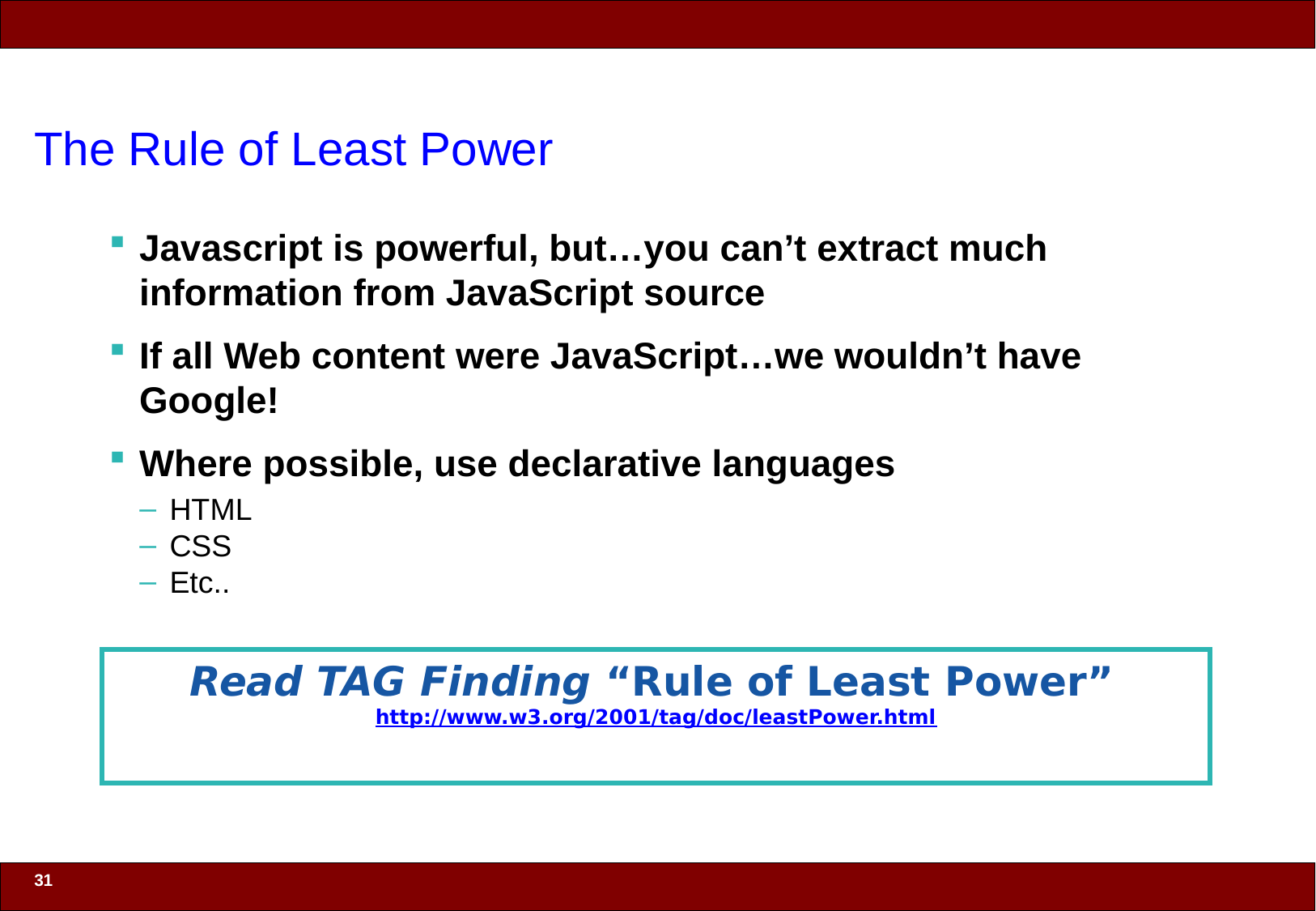

# The Rule of Least Power
Javascript is powerful, but…you can’t extract much information from JavaScript source
If all Web content were JavaScript…we wouldn’t have Google!
Where possible, use declarative languages
HTML
CSS
Etc..
Read TAG Finding “Rule of Least Power” http://www.w3.org/2001/tag/doc/leastPower.html
31